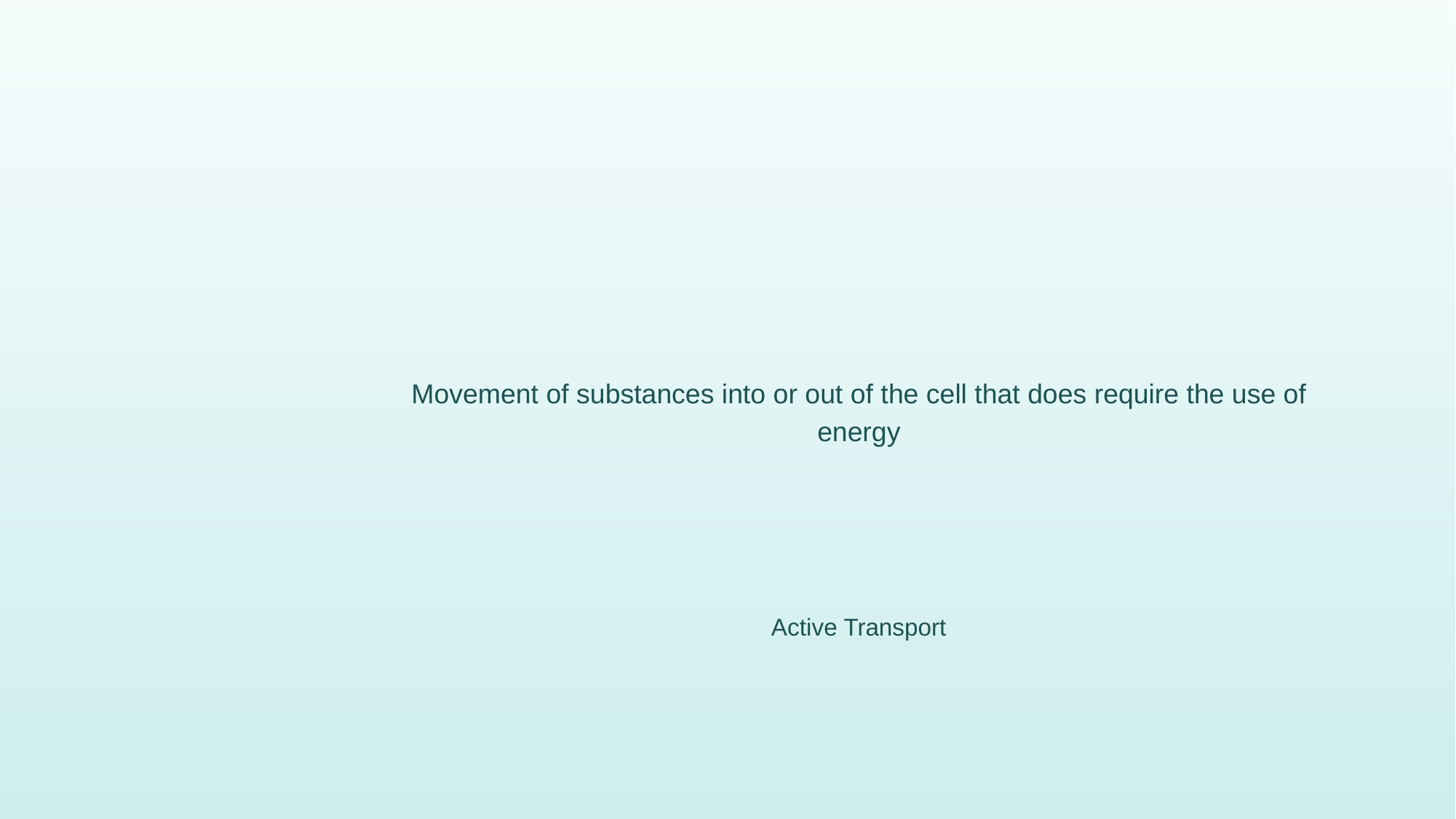

Movement of substances into or out of the cell that does require the use of energy

Active Transport